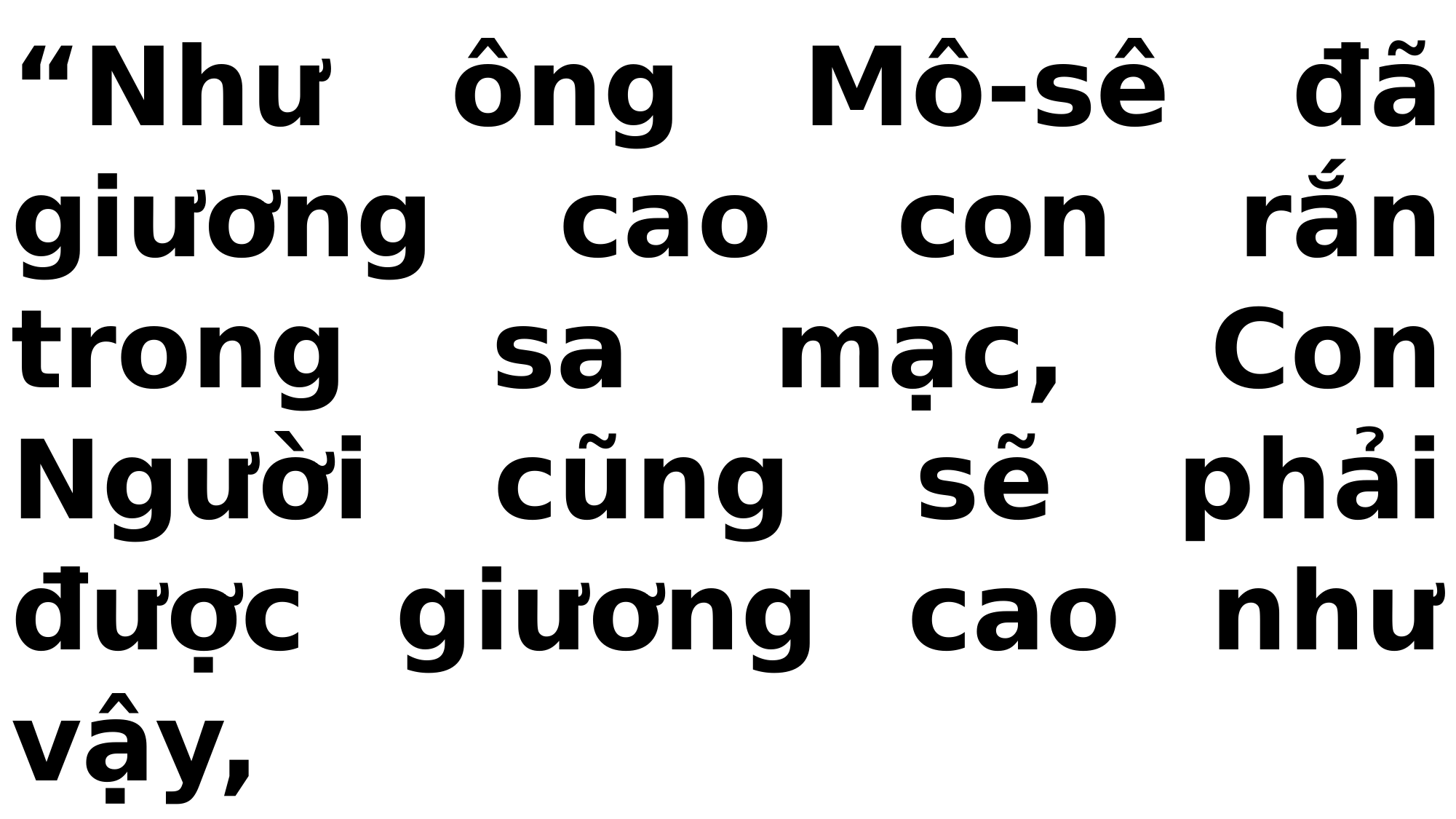

# “Như ông Mô-sê đã giương cao con rắn trong sa mạc, Con Người cũng sẽ phải được giương cao như vậy,